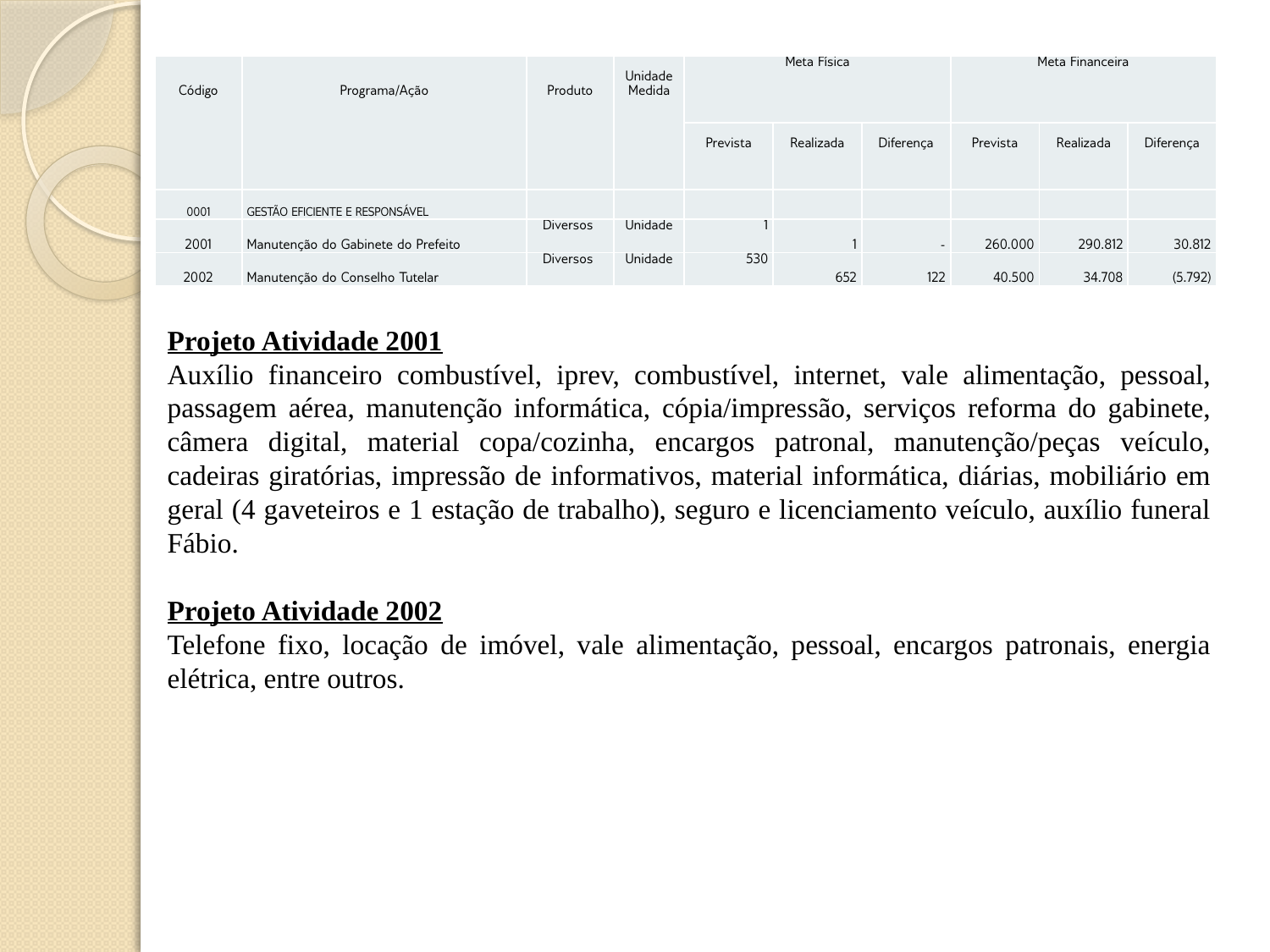

| Código | Programa/Ação | Produto | Unidade Medida | Meta Física |  |  | Meta Financeira |  |  |
| --- | --- | --- | --- | --- | --- | --- | --- | --- | --- |
|  |  |  |  | Prevista | Realizada | Diferença | Prevista | Realizada | Diferença |
| 0001 | GESTÃO EFICIENTE E RESPONSÁVEL |  |  |  |  |  |  |  |  |
| 2001 | Manutenção do Gabinete do Prefeito | Diversos | Unidade | 1 | 1 | - | 260.000 | 290.812 | 30.812 |
| 2002 | Manutenção do Conselho Tutelar | Diversos | Unidade | 530 | 652 | 122 | 40.500 | 34.708 | (5.792) |
Projeto Atividade 2001
Auxílio financeiro combustível, iprev, combustível, internet, vale alimentação, pessoal, passagem aérea, manutenção informática, cópia/impressão, serviços reforma do gabinete, câmera digital, material copa/cozinha, encargos patronal, manutenção/peças veículo, cadeiras giratórias, impressão de informativos, material informática, diárias, mobiliário em geral (4 gaveteiros e 1 estação de trabalho), seguro e licenciamento veículo, auxílio funeral Fábio.

Projeto Atividade 2002
Telefone fixo, locação de imóvel, vale alimentação, pessoal, encargos patronais, energia elétrica, entre outros.